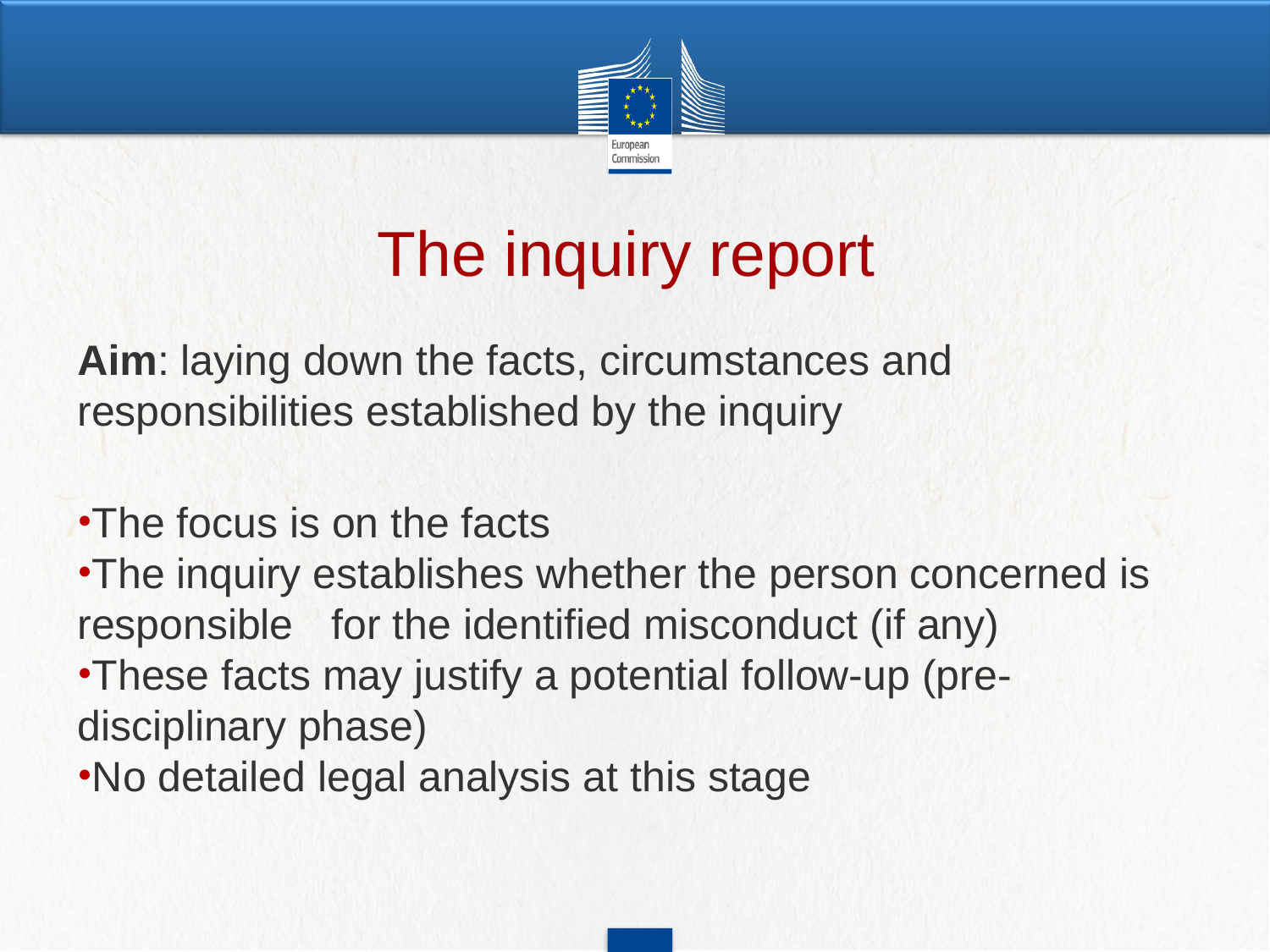

# The inquiry report
Aim: laying down the facts, circumstances and responsibilities established by the inquiry

The focus is on the facts
The inquiry establishes whether the person concerned is responsible   	for the identified misconduct (if any)
These facts may justify a potential follow-up (pre-disciplinary phase)
No detailed legal analysis at this stage